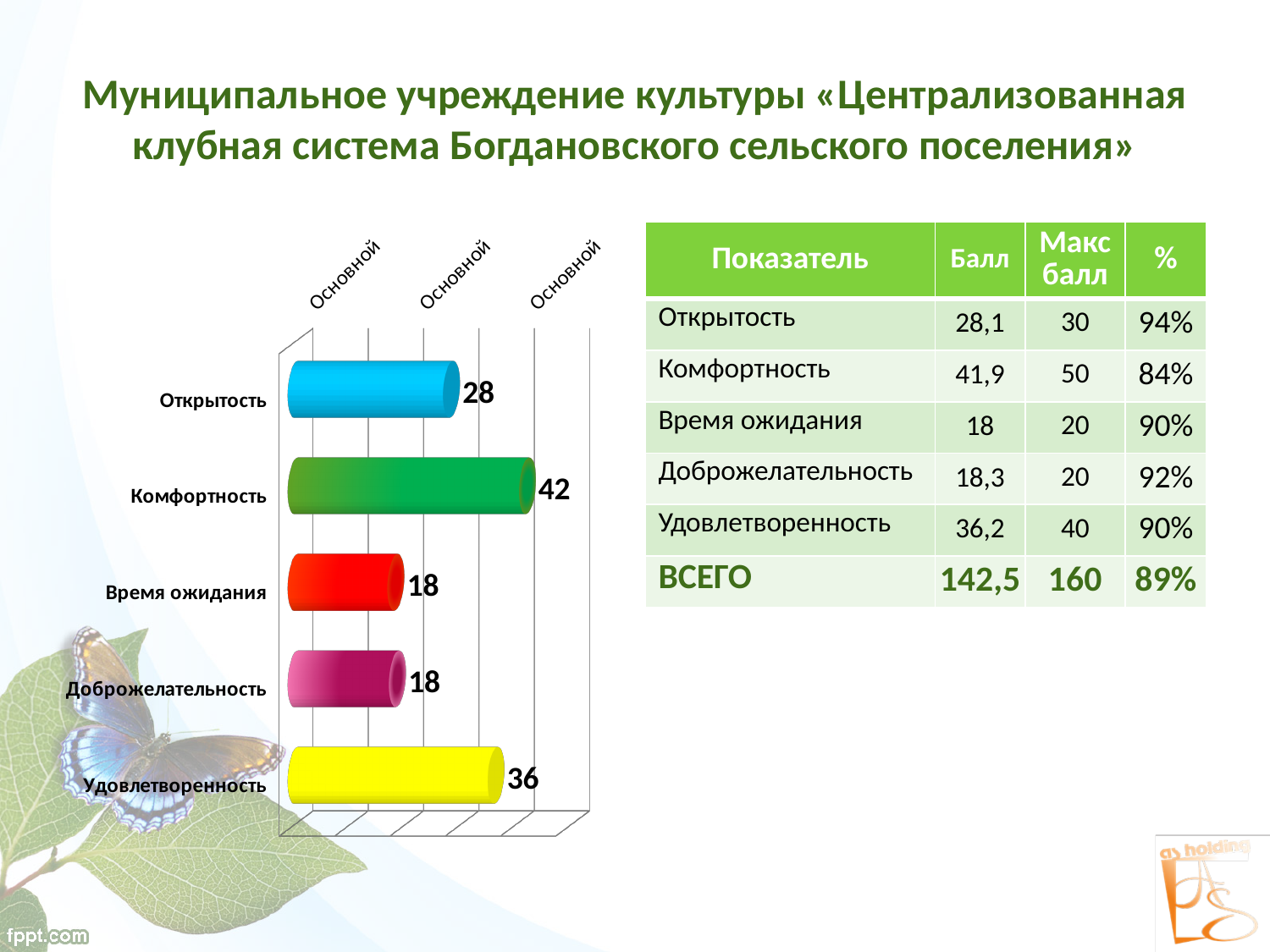

# Муниципальное учреждение культуры «Централизованная клубная система Богдановского сельского поселения»

[unsupported chart]

| Показатель | Балл | Макс балл | % |
| --- | --- | --- | --- |
| Открытость | 28,1 | 30 | 94% |
| Комфортность | 41,9 | 50 | 84% |
| Время ожидания | 18 | 20 | 90% |
| Доброжелательность | 18,3 | 20 | 92% |
| Удовлетворенность | 36,2 | 40 | 90% |
| ВСЕГО | 142,5 | 160 | 89% |